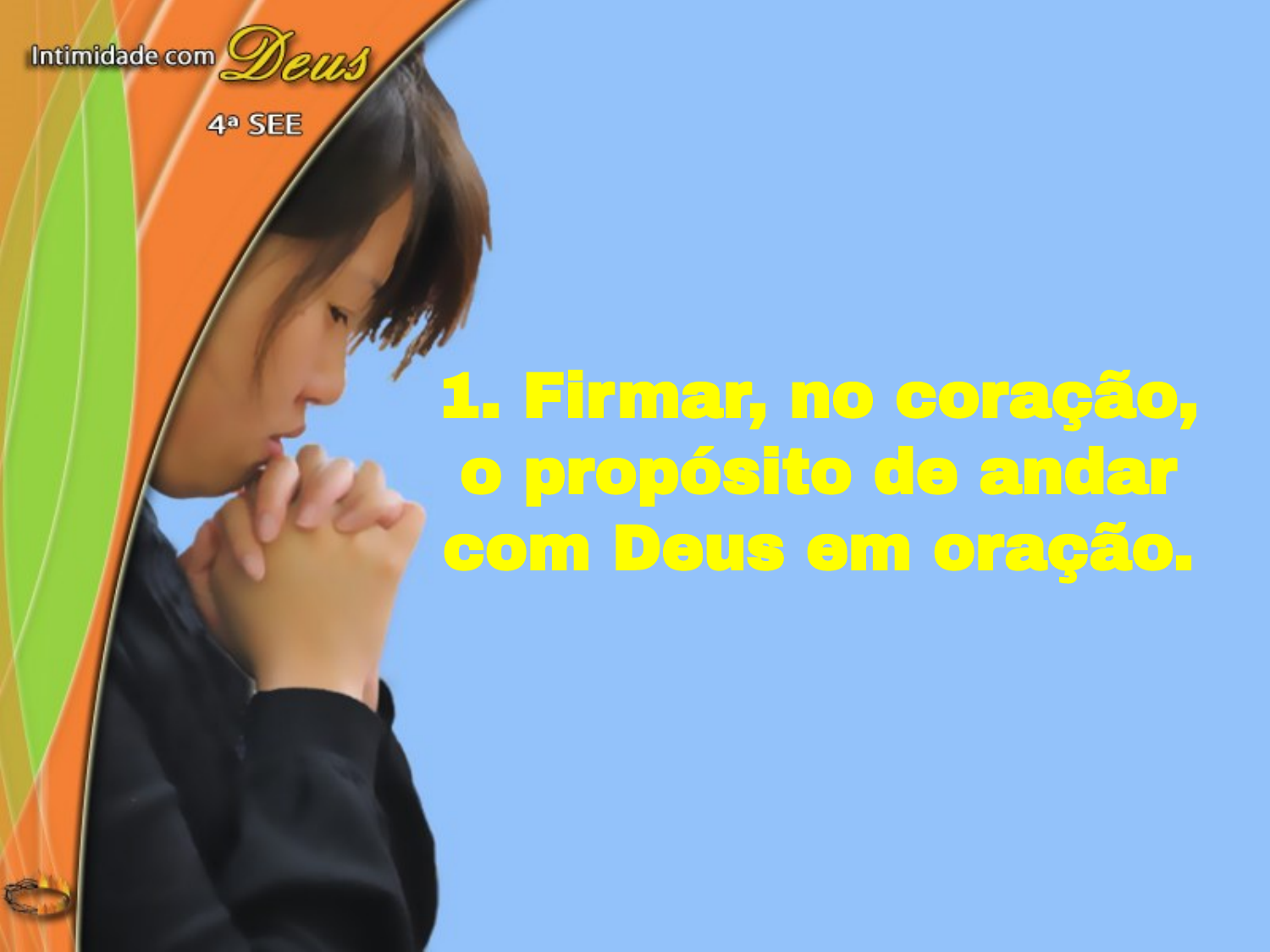

1. Firmar, no coração, o propósito de andar com Deus em oração.